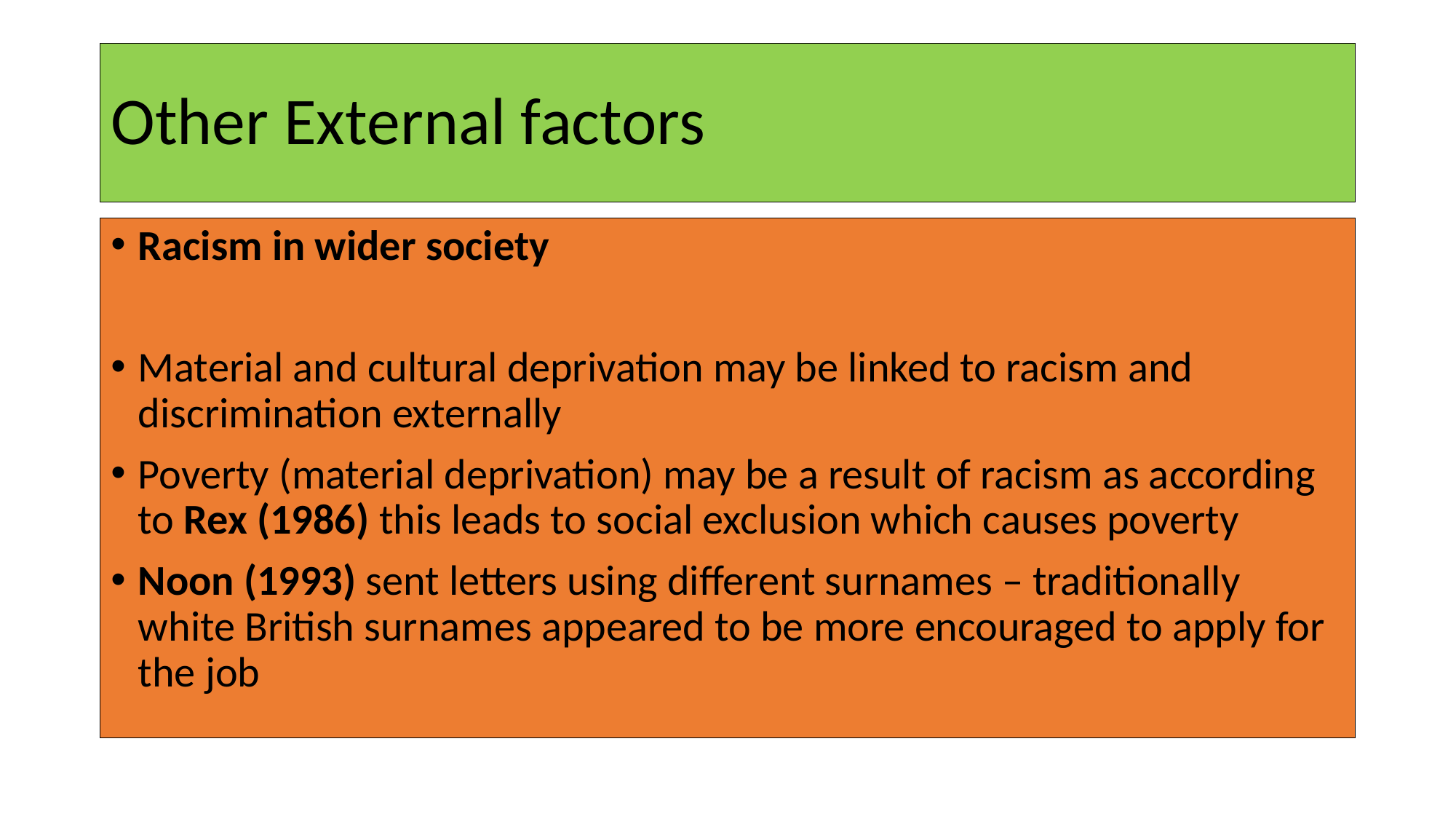

# Other External factors
Racism in wider society

Material and cultural deprivation may be linked to racism and discrimination externally
Poverty (material deprivation) may be a result of racism as according to Rex (1986) this leads to social exclusion which causes poverty
Noon (1993) sent letters using different surnames – traditionally white British surnames appeared to be more encouraged to apply for the job